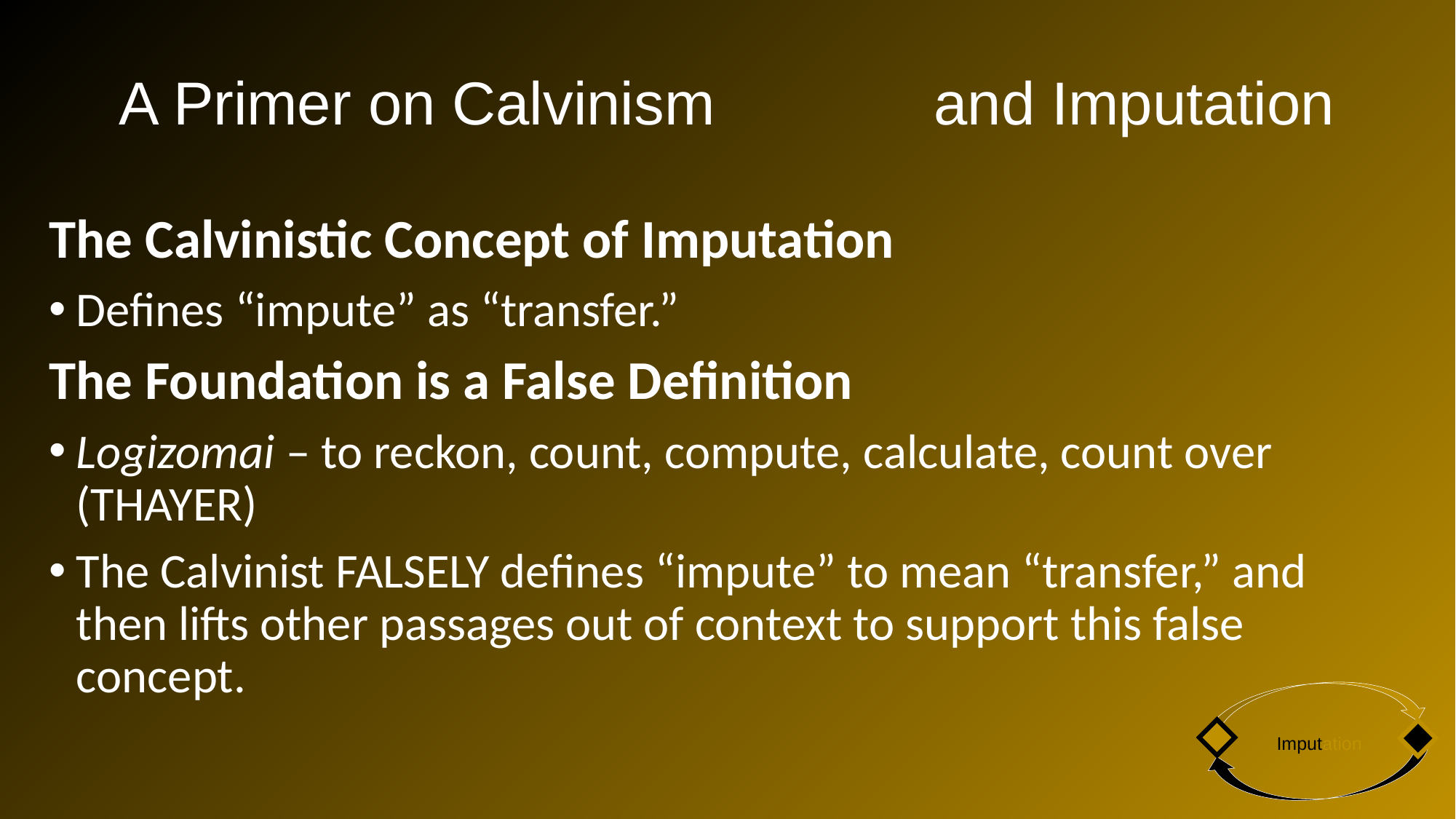

# A Primer on Calvinism             and Imputation
The Calvinistic Concept of Imputation
Defines “impute” as “transfer.”
The Foundation is a False Definition
Logizomai – to reckon, count, compute, calculate, count over (THAYER)
The Calvinist FALSELY defines “impute” to mean “transfer,” and then lifts other passages out of context to support this false concept.

Imputation